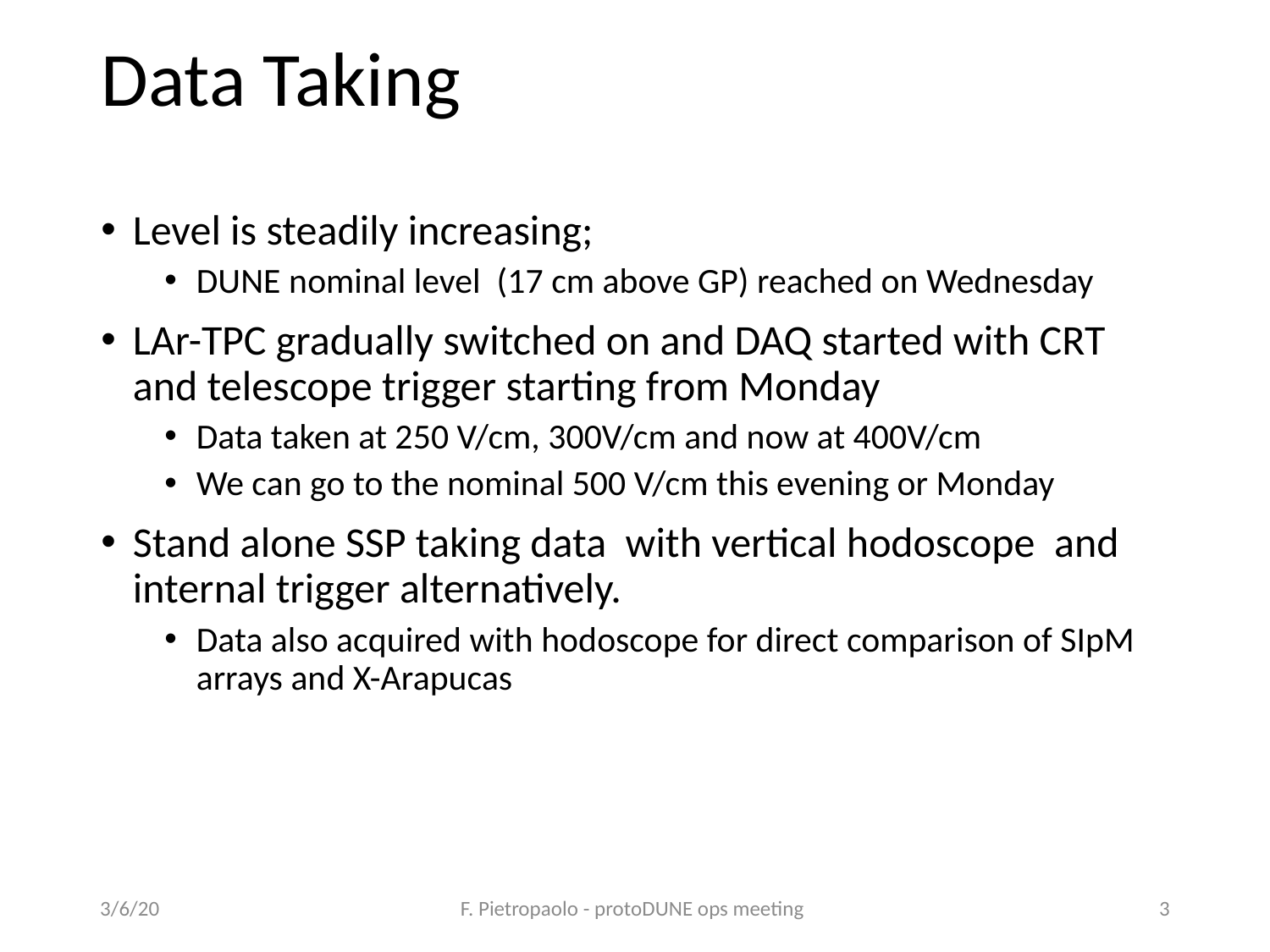

# Data Taking
Level is steadily increasing;
DUNE nominal level  (17 cm above GP) reached on Wednesday
LAr-TPC gradually switched on and DAQ started with CRT and telescope trigger starting from Monday
Data taken at 250 V/cm, 300V/cm and now at 400V/cm
We can go to the nominal 500 V/cm this evening or Monday
Stand alone SSP taking data  with vertical hodoscope  and internal trigger alternatively.
Data also acquired with hodoscope for direct comparison of SIpM arrays and X-Arapucas
3/6/20
F. Pietropaolo - protoDUNE ops meeting
3